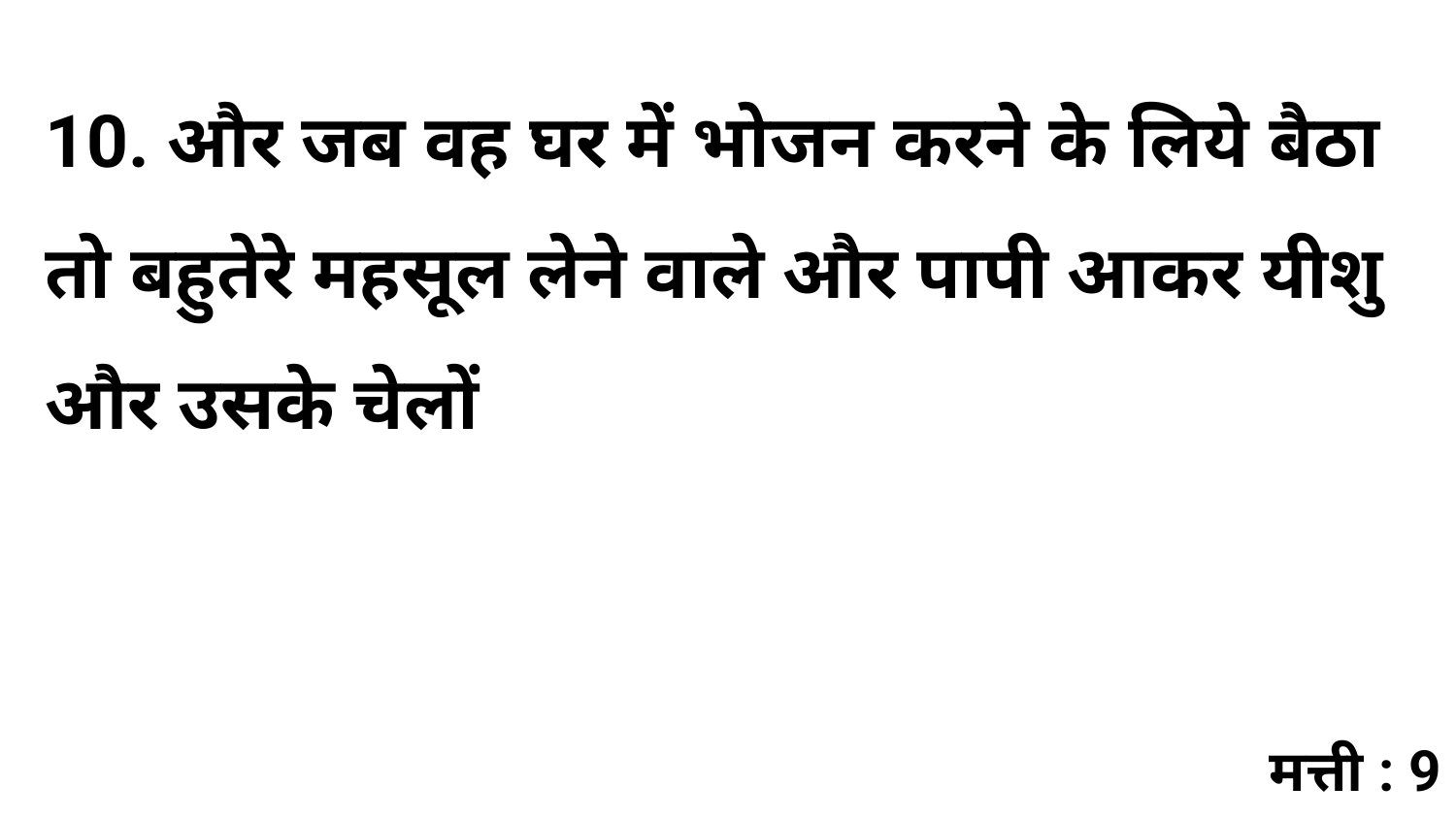

10. और जब वह घर में भोजन करने के लिये बैठा तो बहुतेरे महसूल लेने वाले और पापी आकर यीशु और उसके चेलों
मत्ती : 9